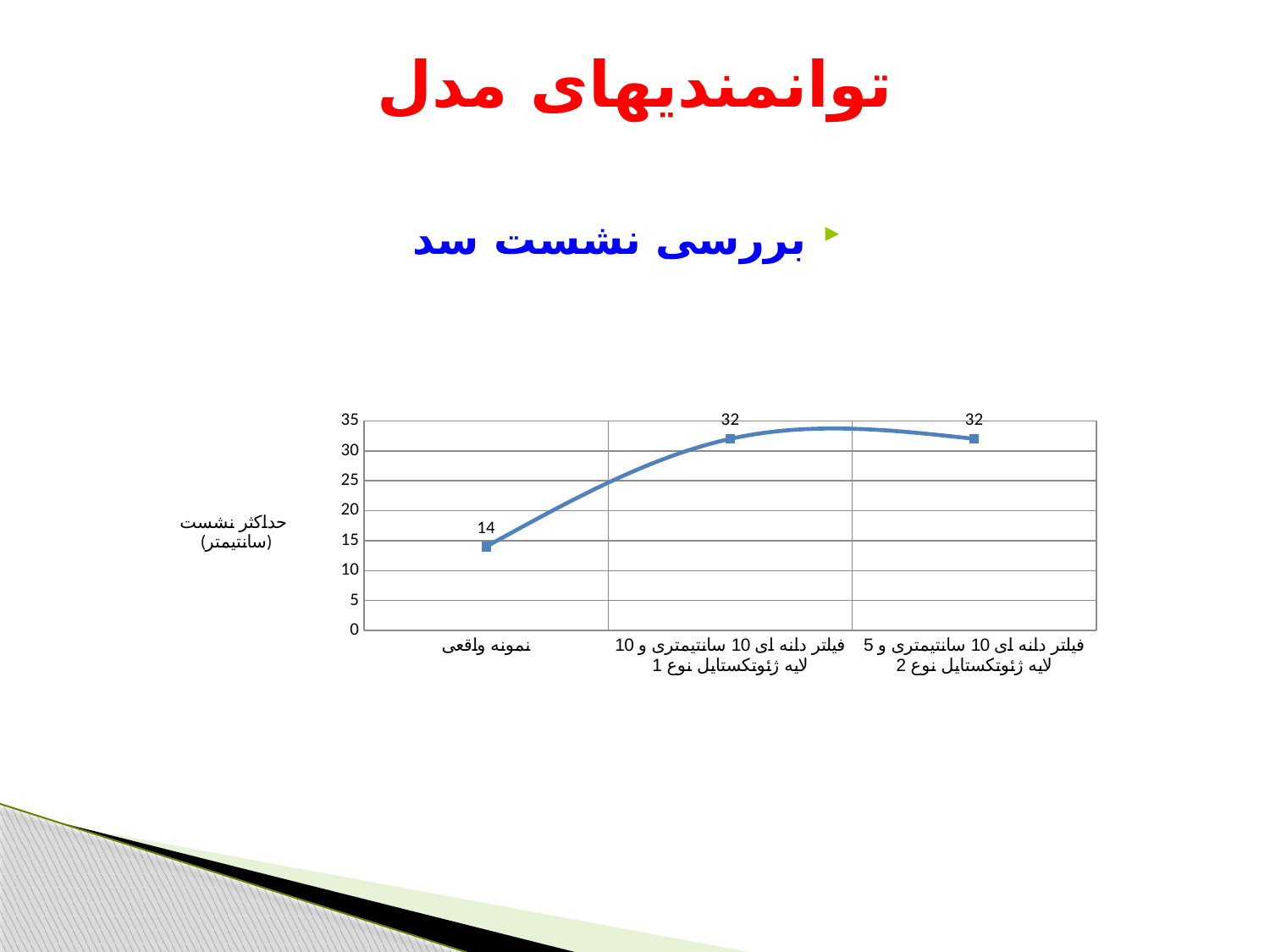

# توانمندیهای مدل
بررسی نشست سد

### Chart: حداکثر نشست
(سانتیمتر)

| Category | ماکزیمم نشست |
|---|---|
| نمونه واقعی | 14.0 |
| فیلتر دانه ای 10 سانتیمتری و 10 لایه ژئوتکستایل نوع 1 | 32.0 |
| فیلتر دانه ای 10 سانتیمتری و 5 لایه ژئوتکستایل نوع 2 | 32.0 |